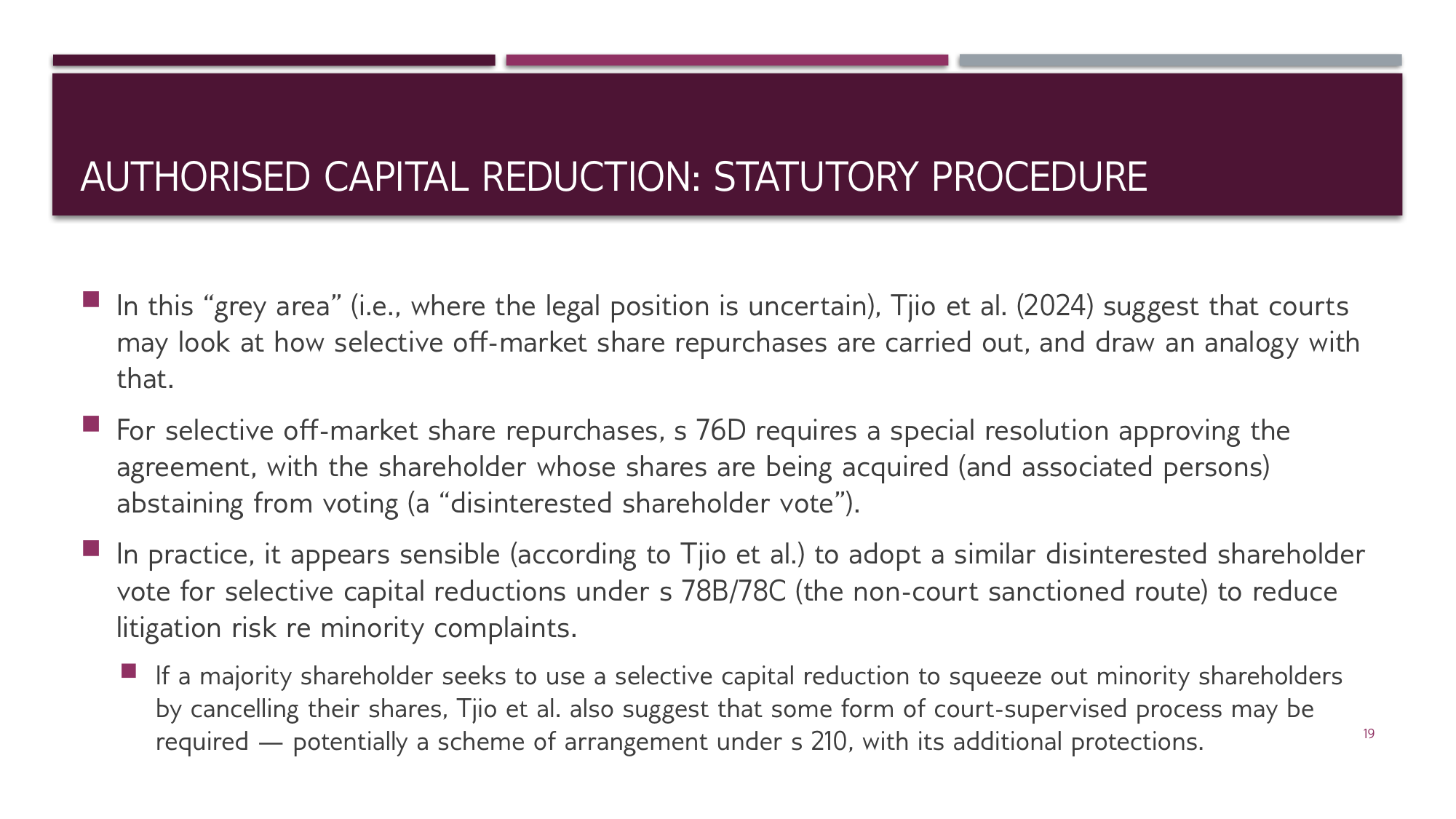

# Authorised capital reduction: Statutory Procedure
In this “grey area” (i.e., where the legal position is uncertain), Tjio et al. (2024) suggest that courts may look at how selective off-market share repurchases are carried out, and draw an analogy with that.
For selective off-market share repurchases, s 76D requires a special resolution approving the agreement, with the shareholder whose shares are being acquired (and associated persons) abstaining from voting (a “disinterested shareholder vote”).
In practice, it appears sensible (according to Tjio et al.) to adopt a similar disinterested shareholder vote for selective capital reductions under s 78B/78C (the non-court sanctioned route) to reduce litigation risk re minority complaints.
If a majority shareholder seeks to use a selective capital reduction to squeeze out minority shareholders by cancelling their shares, Tjio et al. also suggest that some form of court-supervised process may be required — potentially a scheme of arrangement under s 210, with its additional protections.
19